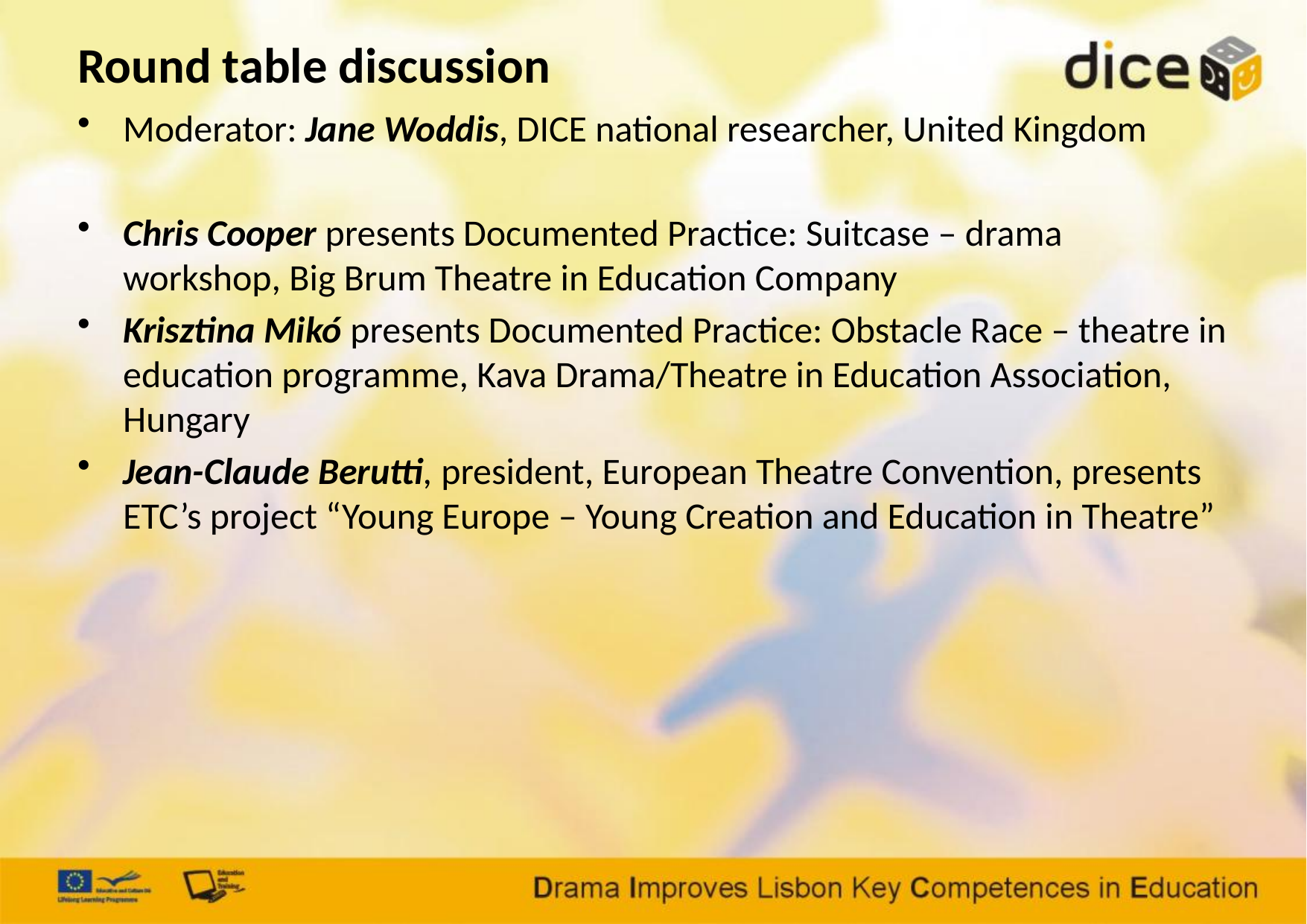

# Round table discussion
Moderator: Jane Woddis, DICE national researcher, United Kingdom

Chris Cooper presents Documented Practice: Suitcase – drama workshop, Big Brum Theatre in Education Company
Krisztina Mikó presents Documented Practice: Obstacle Race – theatre in education programme, Kava Drama/Theatre in Education Association, Hungary
Jean-Claude Berutti, president, European Theatre Convention, presents ETC’s project “Young Europe – Young Creation and Education in Theatre”